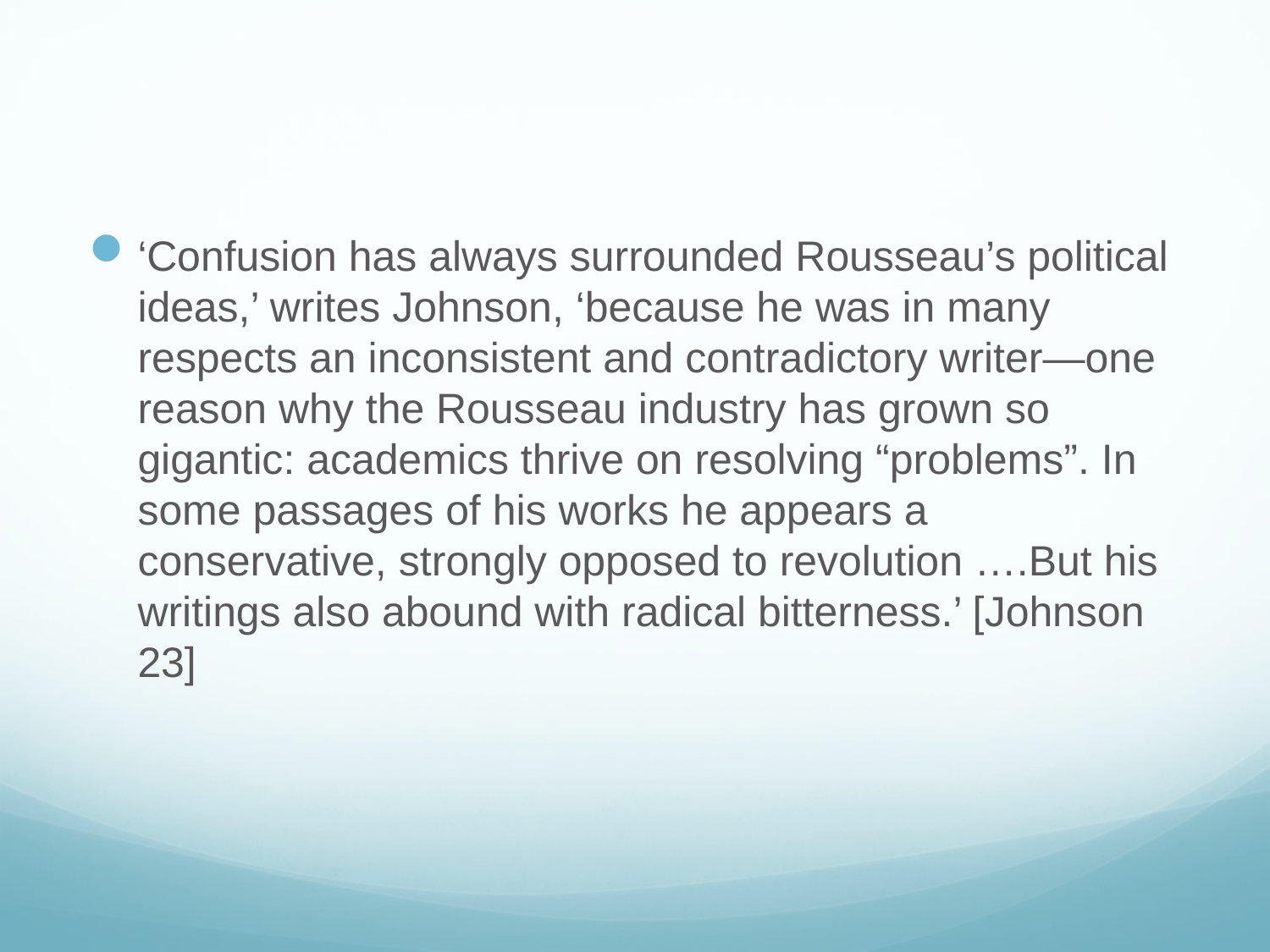

#
‘Confusion has always surrounded Rousseau’s political ideas,’ writes Johnson, ‘because he was in many respects an inconsistent and contradictory writer—one reason why the Rousseau industry has grown so gigantic: academics thrive on resolving “problems”. In some passages of his works he appears a conservative, strongly opposed to revolution ….But his writings also abound with radical bitterness.’ [Johnson 23]